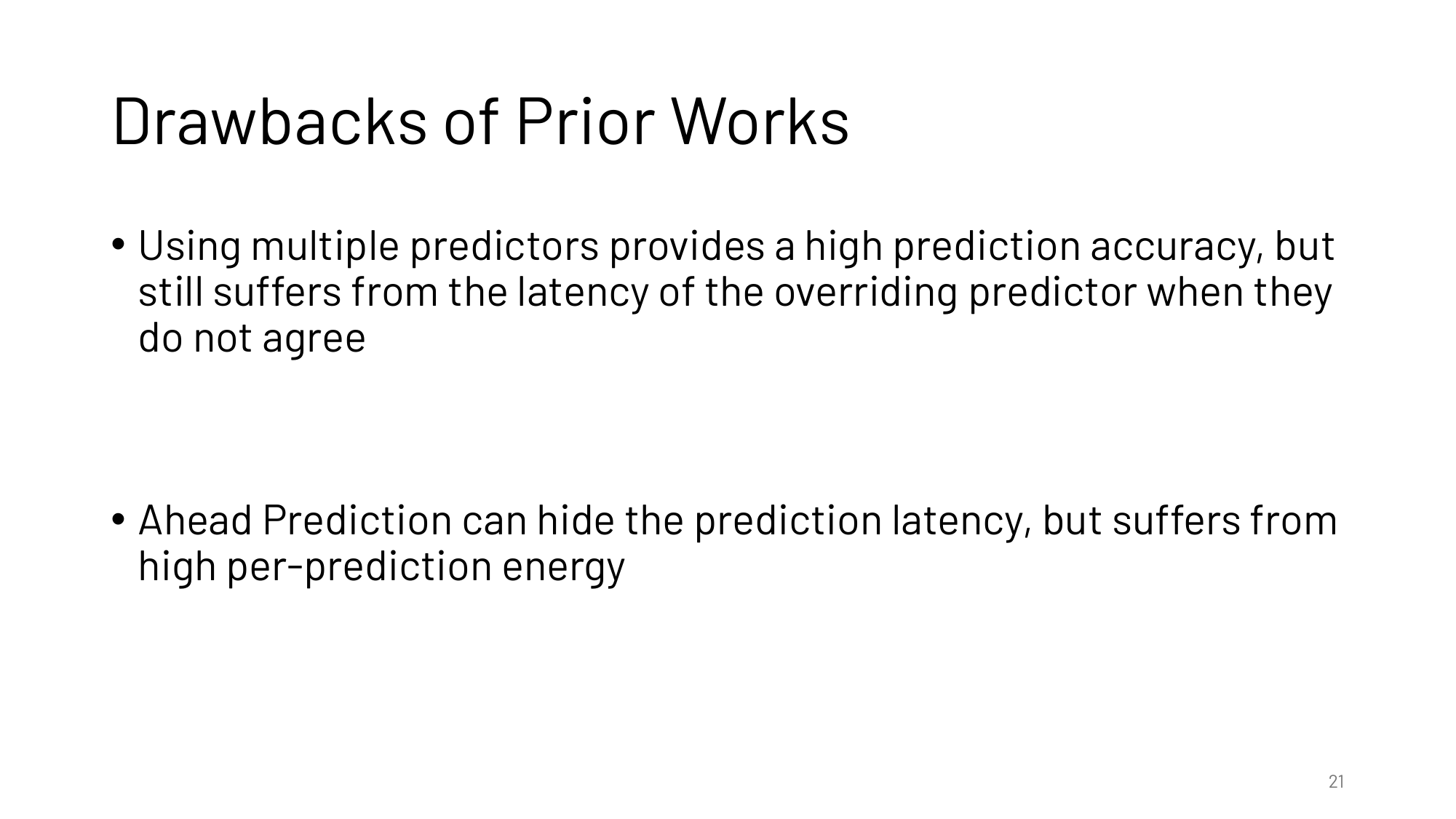

# Drawbacks of Prior Works
Using multiple predictors provides a high prediction accuracy, but still suffers from the latency of the overriding predictor when they do not agree

Ahead Prediction can hide the prediction latency, but suffers from high per-prediction energy

21